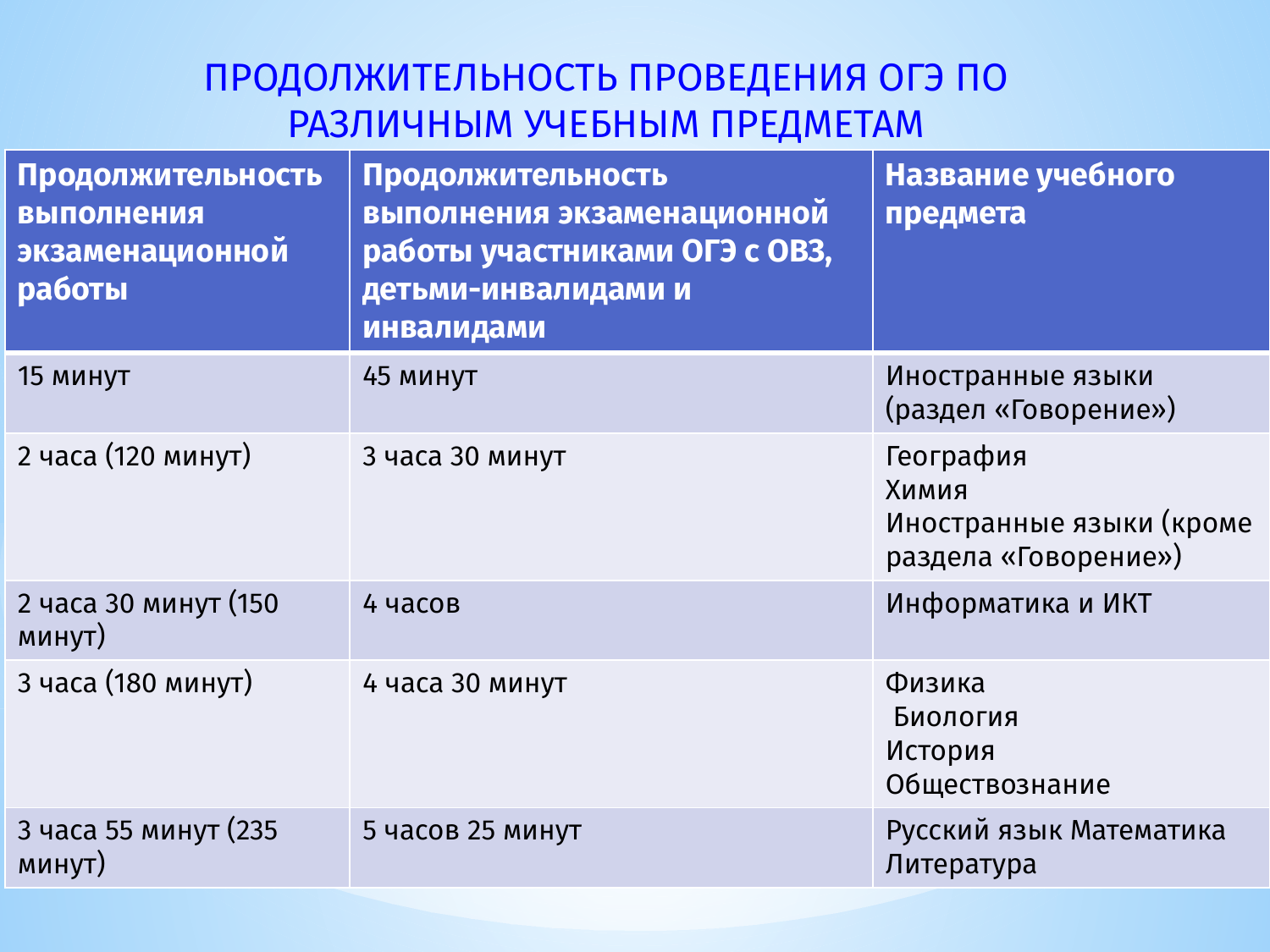

ПРОДОЛЖИТЕЛЬНОСТЬ ПРОВЕДЕНИЯ ОГЭ ПО РАЗЛИЧНЫМ УЧЕБНЫМ ПРЕДМЕТАМ
| Продолжительность выполнения экзаменационной работы | Продолжительность выполнения экзаменационной работы участниками ОГЭ с ОВЗ, детьми-инвалидами и инвалидами | Название учебного предмета |
| --- | --- | --- |
| 15 минут | 45 минут | Иностранные языки (раздел «Говорение») |
| 2 часа (120 минут) | 3 часа 30 минут | География Химия Иностранные языки (кроме раздела «Говорение») |
| 2 часа 30 минут (150 минут) | 4 часов | Информатика и ИКТ |
| 3 часа (180 минут) | 4 часа 30 минут | Физика Биология История Обществознание |
| 3 часа 55 минут (235 минут) | 5 часов 25 минут | Русский язык Математика Литература |